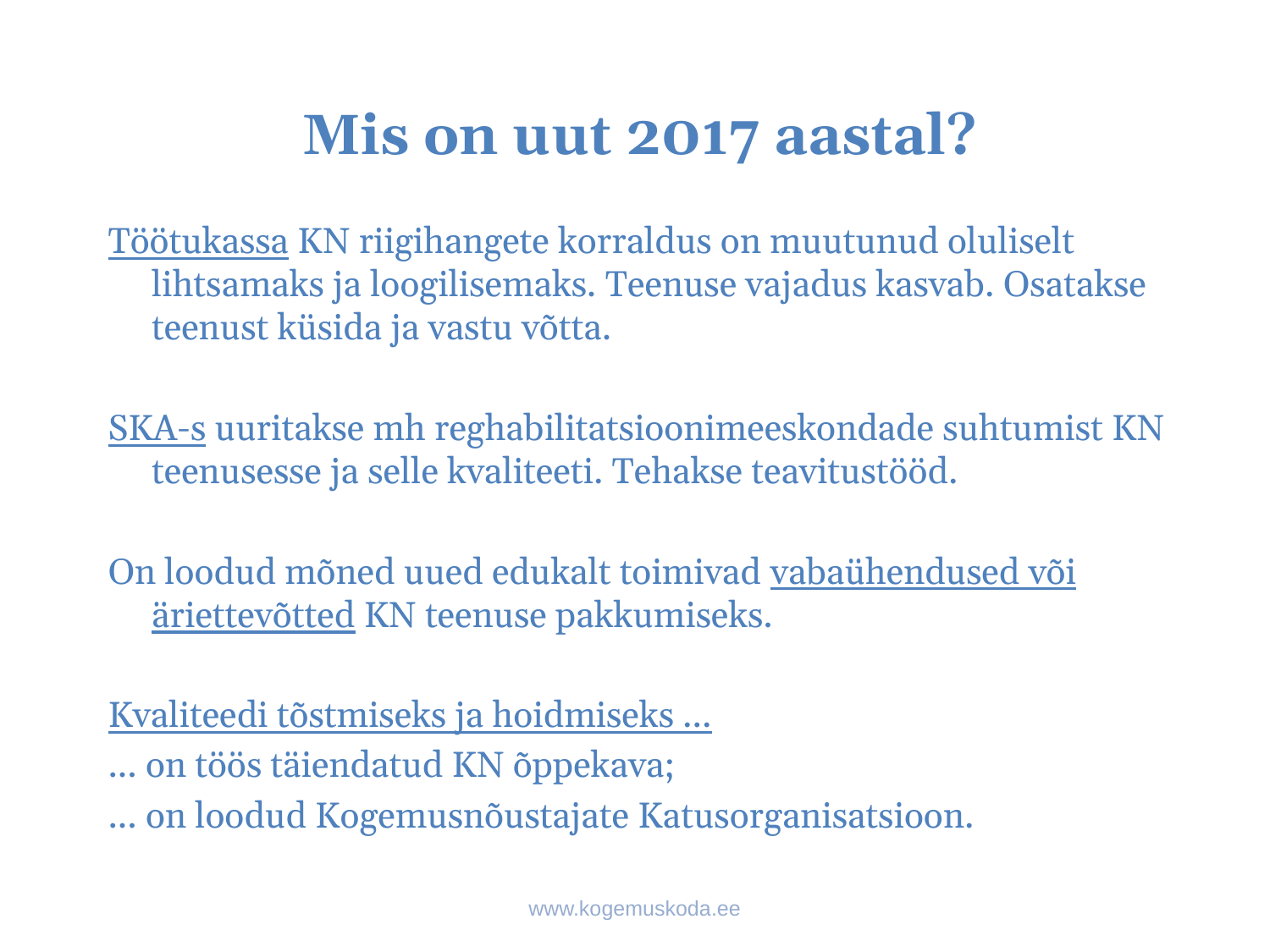

# Mis on uut 2017 aastal?
Töötukassa KN riigihangete korraldus on muutunud oluliselt lihtsamaks ja loogilisemaks. Teenuse vajadus kasvab. Osatakse teenust küsida ja vastu võtta.

SKA-s uuritakse mh reghabilitatsioonimeeskondade suhtumist KN teenusesse ja selle kvaliteeti. Tehakse teavitustööd.

On loodud mõned uued edukalt toimivad vabaühendused või äriettevõtted KN teenuse pakkumiseks.

Kvaliteedi tõstmiseks ja hoidmiseks ...
... on töös täiendatud KN õppekava;
... on loodud Kogemusnõustajate Katusorganisatsioon.
www.kogemuskoda.ee